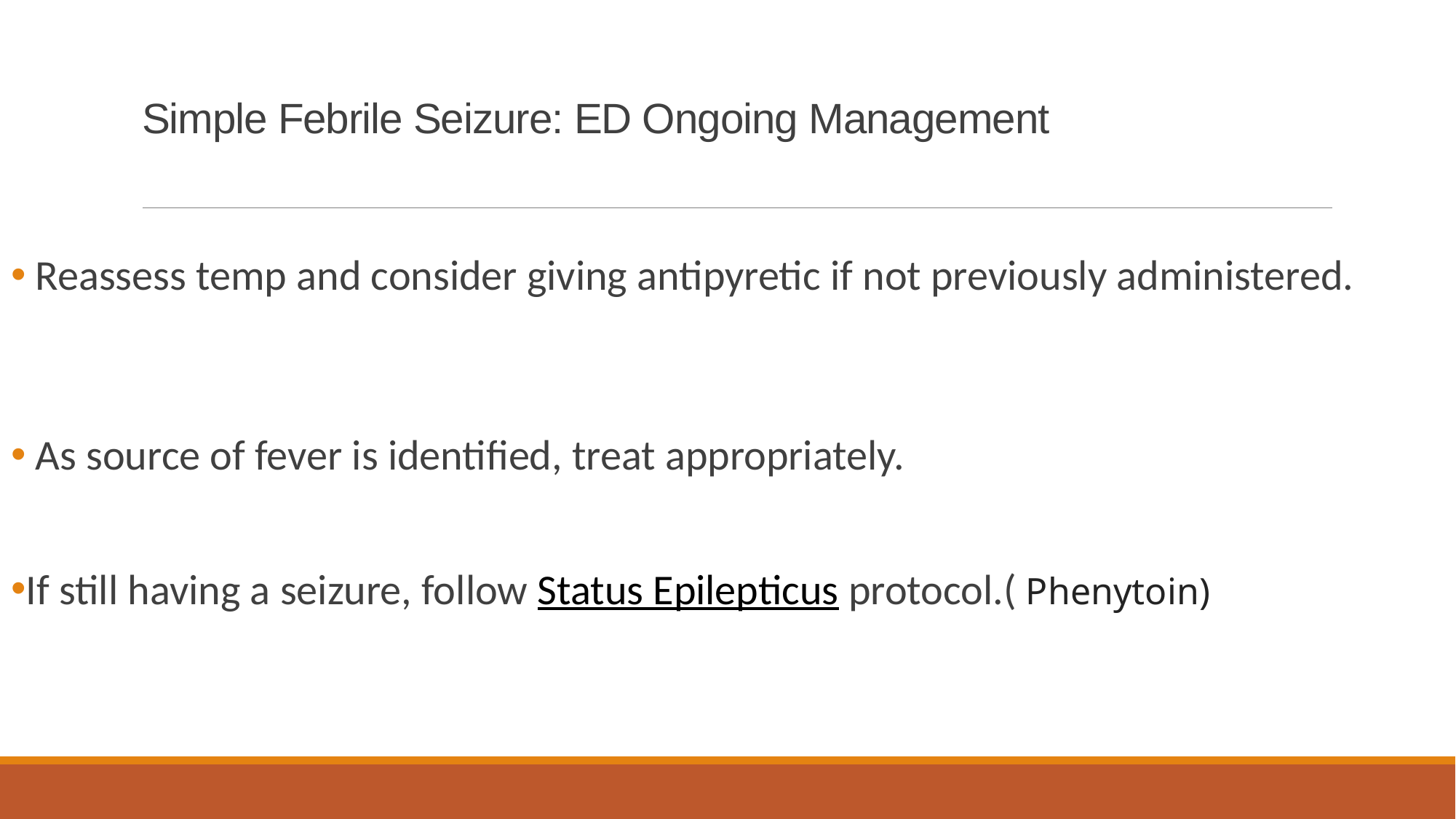

# Simple Febrile Seizure: ED Ongoing Management
 Reassess temp and consider giving antipyretic if not previously administered.

 As source of fever is identified, treat appropriately.

If still having a seizure, follow Status Epilepticus protocol.( Phenytoin)